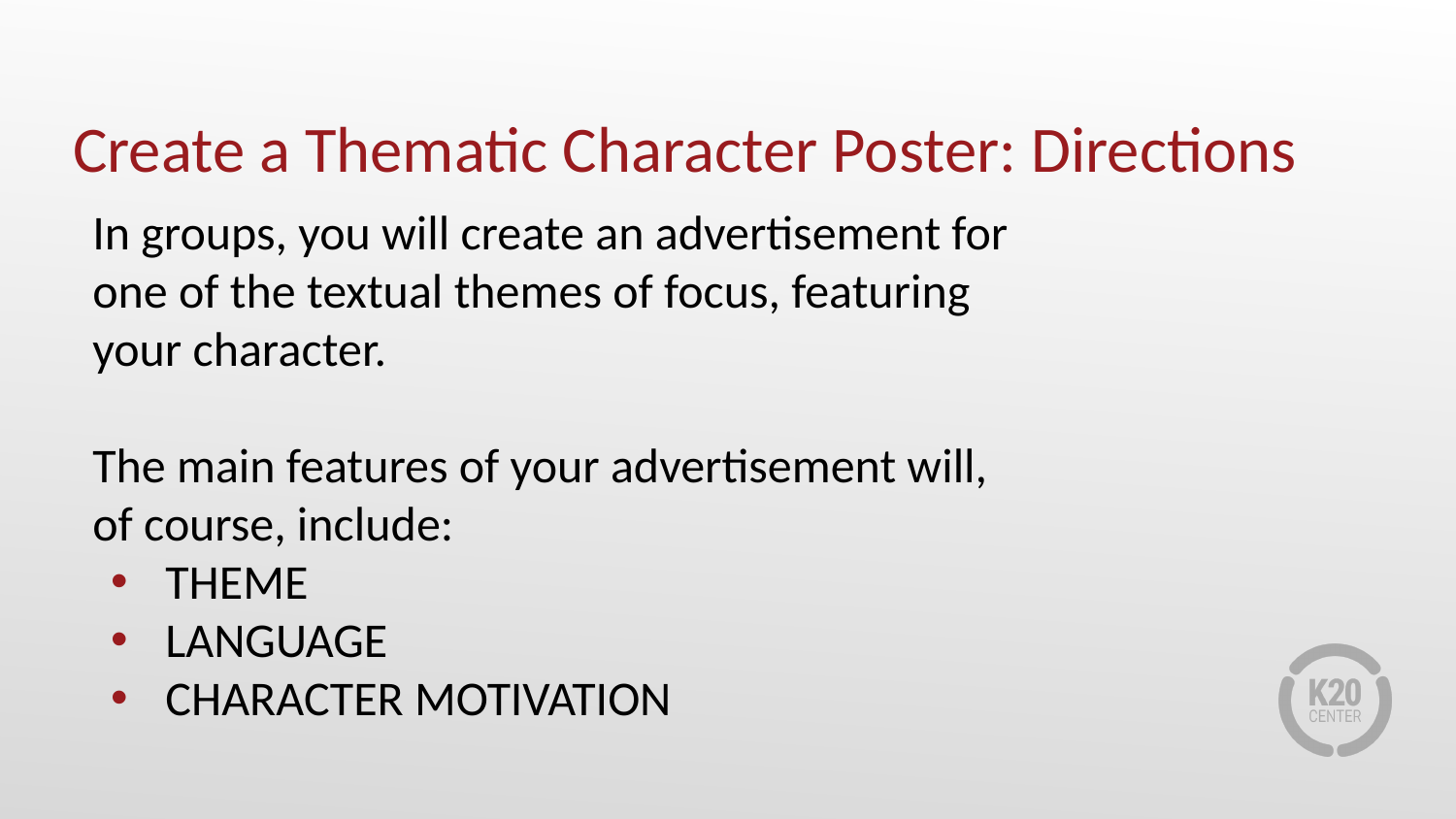

# Create a Thematic Character Poster: Directions
In groups, you will create an advertisement for one of the textual themes of focus, featuring your character.

The main features of your advertisement will, of course, include:
THEME
LANGUAGE
CHARACTER MOTIVATION